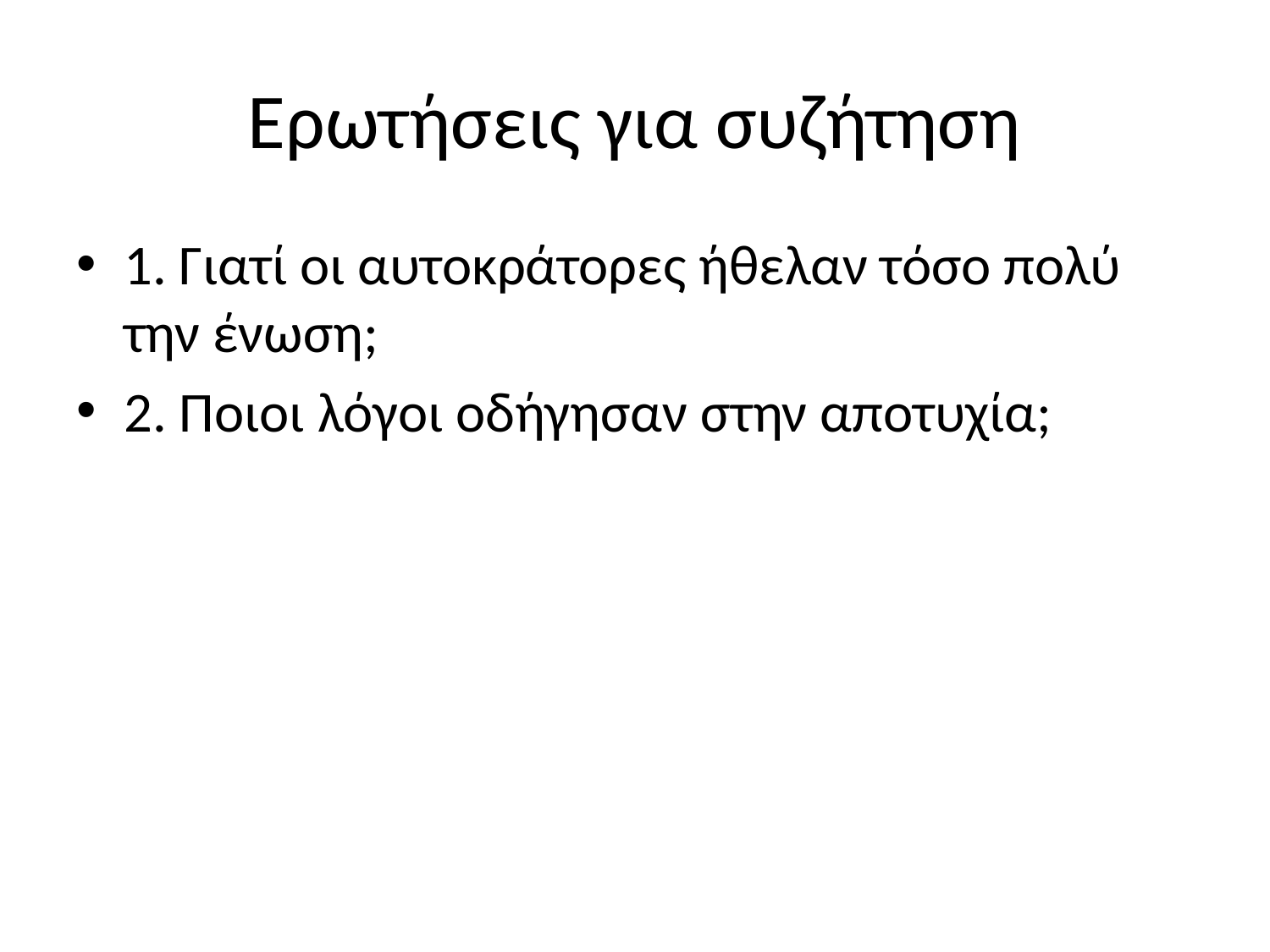

# Ερωτήσεις για συζήτηση
1. Γιατί οι αυτοκράτορες ήθελαν τόσο πολύ την ένωση;
2. Ποιοι λόγοι οδήγησαν στην αποτυχία;